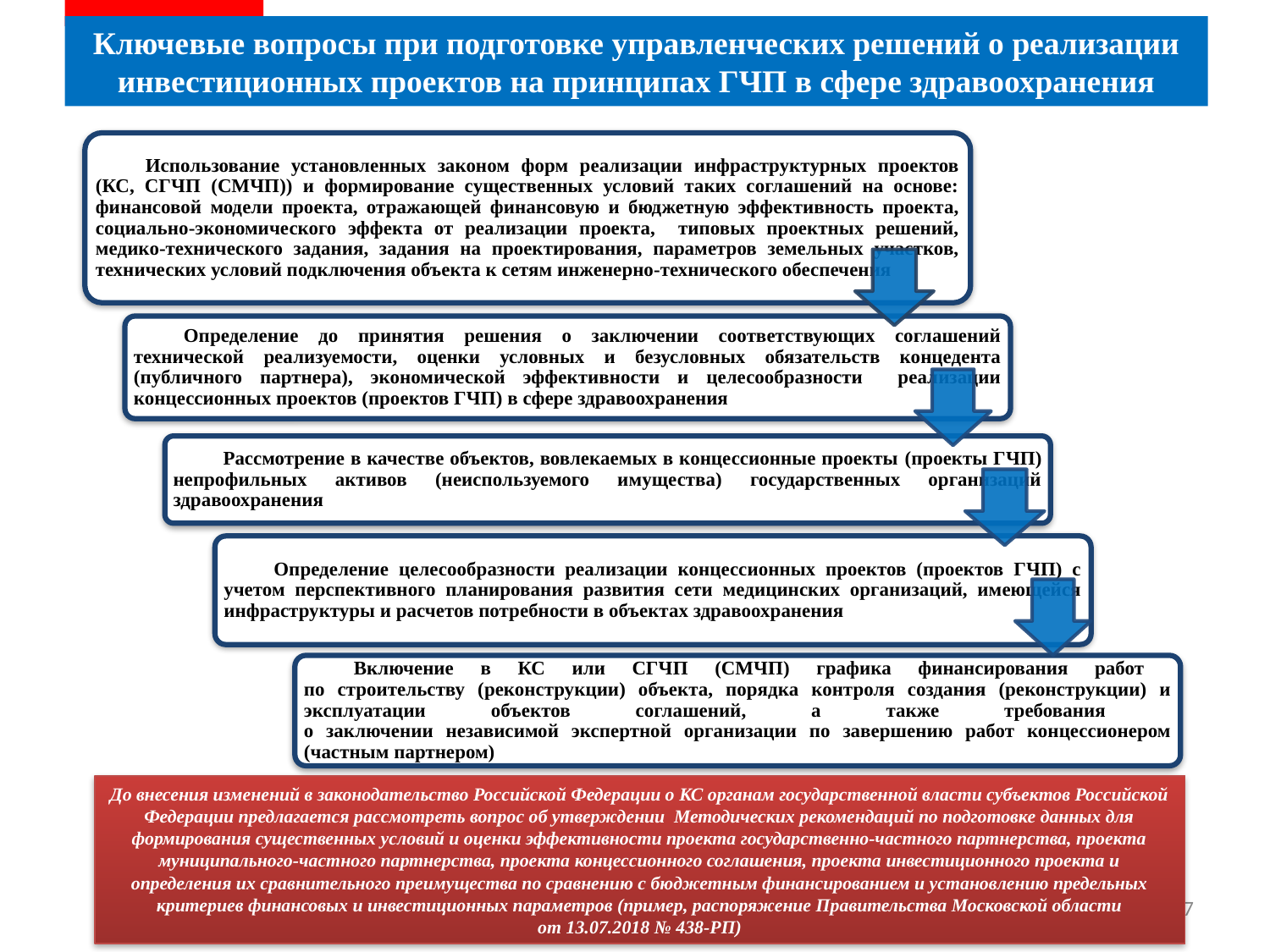

Ключевые вопросы при подготовке управленческих решений о реализации инвестиционных проектов на принципах ГЧП в сфере здравоохранения
Использование установленных законом форм реализации инфраструктурных проектов (КС, СГЧП (СМЧП)) и формирование существенных условий таких соглашений на основе: финансовой модели проекта, отражающей финансовую и бюджетную эффективность проекта, социально-экономического эффекта от реализации проекта,  типовых проектных решений, медико-технического задания, задания на проектирования, параметров земельных участков, технических условий подключения объекта к сетям инженерно-технического обеспечения
Определение до принятия решения о заключении соответствующих соглашений технической реализуемости, оценки условных и безусловных обязательств концедента (публичного партнера), экономической эффективности и целесообразности  реализации концессионных проектов (проектов ГЧП) в сфере здравоохранения
Рассмотрение в качестве объектов, вовлекаемых в концессионные проекты (проекты ГЧП) непрофильных активов (неиспользуемого имущества) государственных организаций здравоохранения
Определение целесообразности реализации концессионных проектов (проектов ГЧП) с учетом перспективного планирования развития сети медицинских организаций, имеющейся инфраструктуры и расчетов потребности в объектах здравоохранения
Включение в КС или СГЧП (СМЧП) графика финансирования работ
по строительству (реконструкции) объекта, порядка контроля создания (реконструкции) и эксплуатации объектов соглашений, а также требования
о заключении независимой экспертной организации по завершению работ концессионером (частным партнером)

До внесения изменений в законодательство Российской Федерации о КС органам государственной власти субъектов Российской Федерации предлагается рассмотреть вопрос об утверждении  Методических рекомендаций по подготовке данных для формирования существенных условий и оценки эффективности проекта государственно-частного партнерства, проекта муниципального-частного партнерства, проекта концессионного соглашения, проекта инвестиционного проекта и определения их сравнительного преимущества по сравнению с бюджетным финансированием и установлению предельных критериев финансовых и инвестиционных параметров (пример, распоряжение Правительства Московской области
от 13.07.2018 № 438-РП)
7